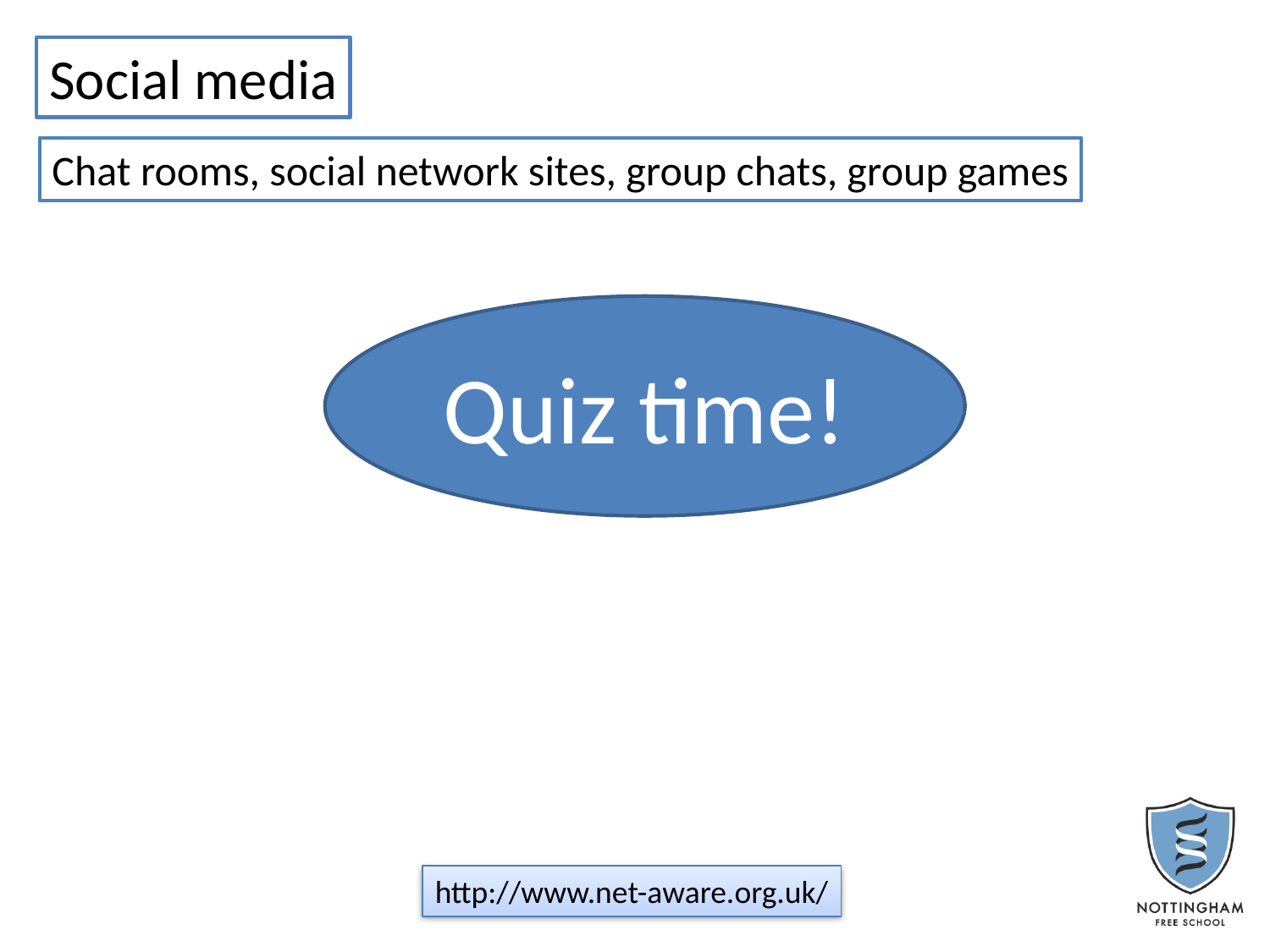

Social media
Chat rooms, social network sites, group chats, group games
Quiz time!
http://www.net-aware.org.uk/